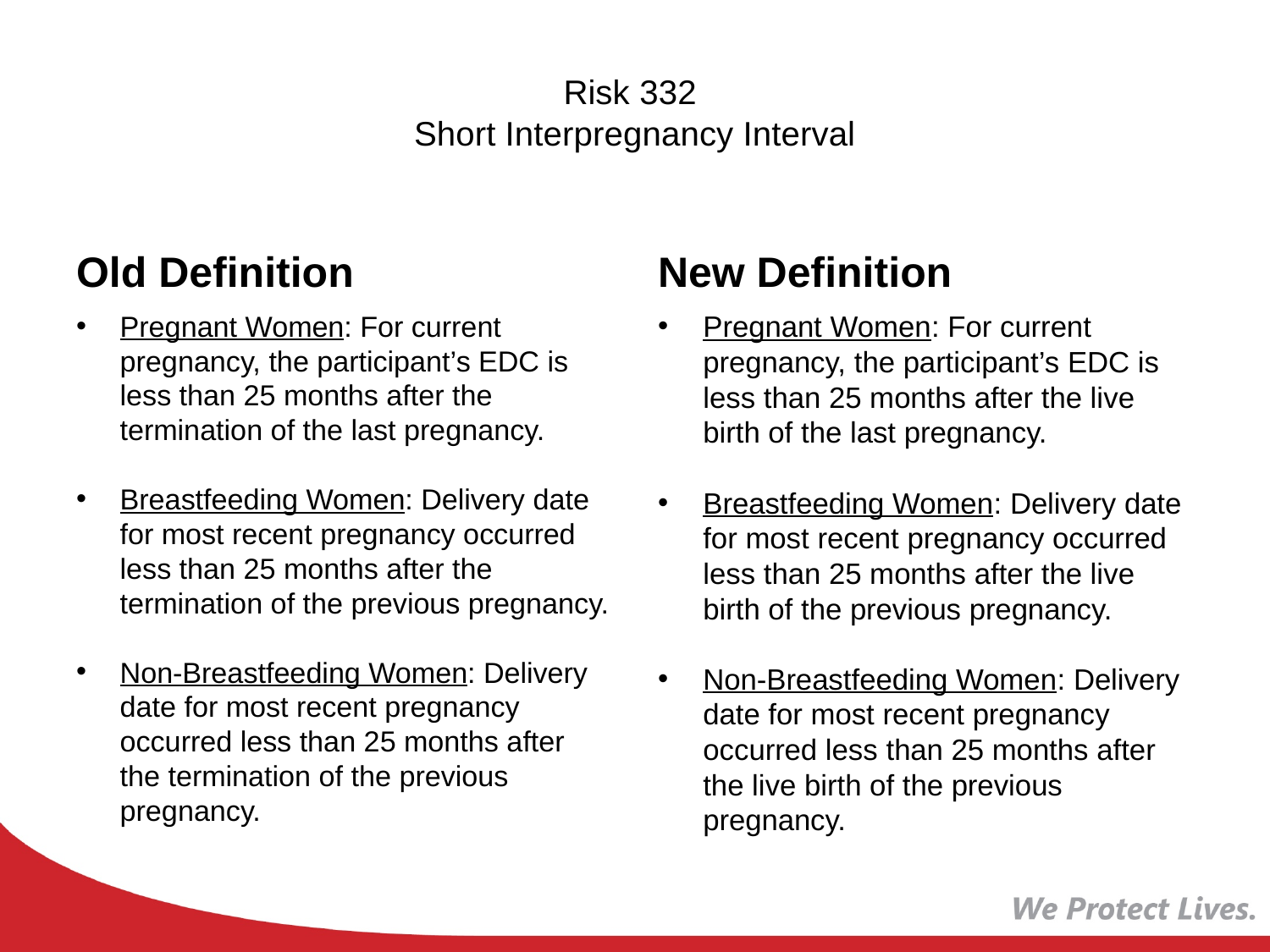

# Risk 332 Short Interpregnancy Interval
Old Definition
New Definition
Pregnant Women: For current pregnancy, the participant’s EDC is less than 25 months after the termination of the last pregnancy.

Breastfeeding Women: Delivery date for most recent pregnancy occurred less than 25 months after the termination of the previous pregnancy.

Non-Breastfeeding Women: Delivery date for most recent pregnancy occurred less than 25 months after the termination of the previous pregnancy.

Pregnant Women: For current pregnancy, the participant’s EDC is less than 25 months after the live birth of the last pregnancy.

Breastfeeding Women: Delivery date for most recent pregnancy occurred less than 25 months after the live birth of the previous pregnancy.

Non-Breastfeeding Women: Delivery date for most recent pregnancy occurred less than 25 months after the live birth of the previous pregnancy.